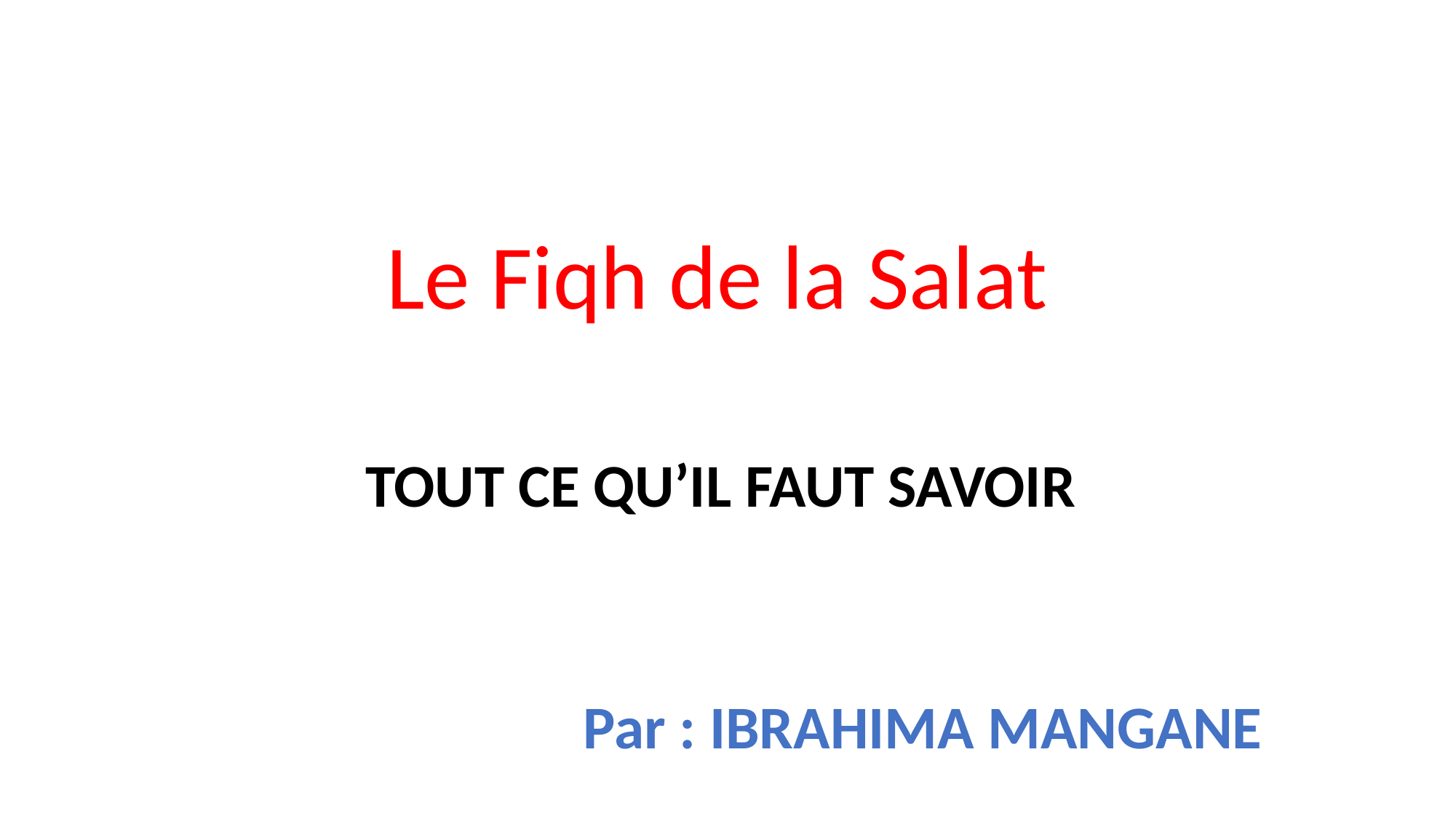

# Le Fiqh de la Salat
TOUT CE QU’IL FAUT SAVOIR

Par : IBRAHIMA MANGANE